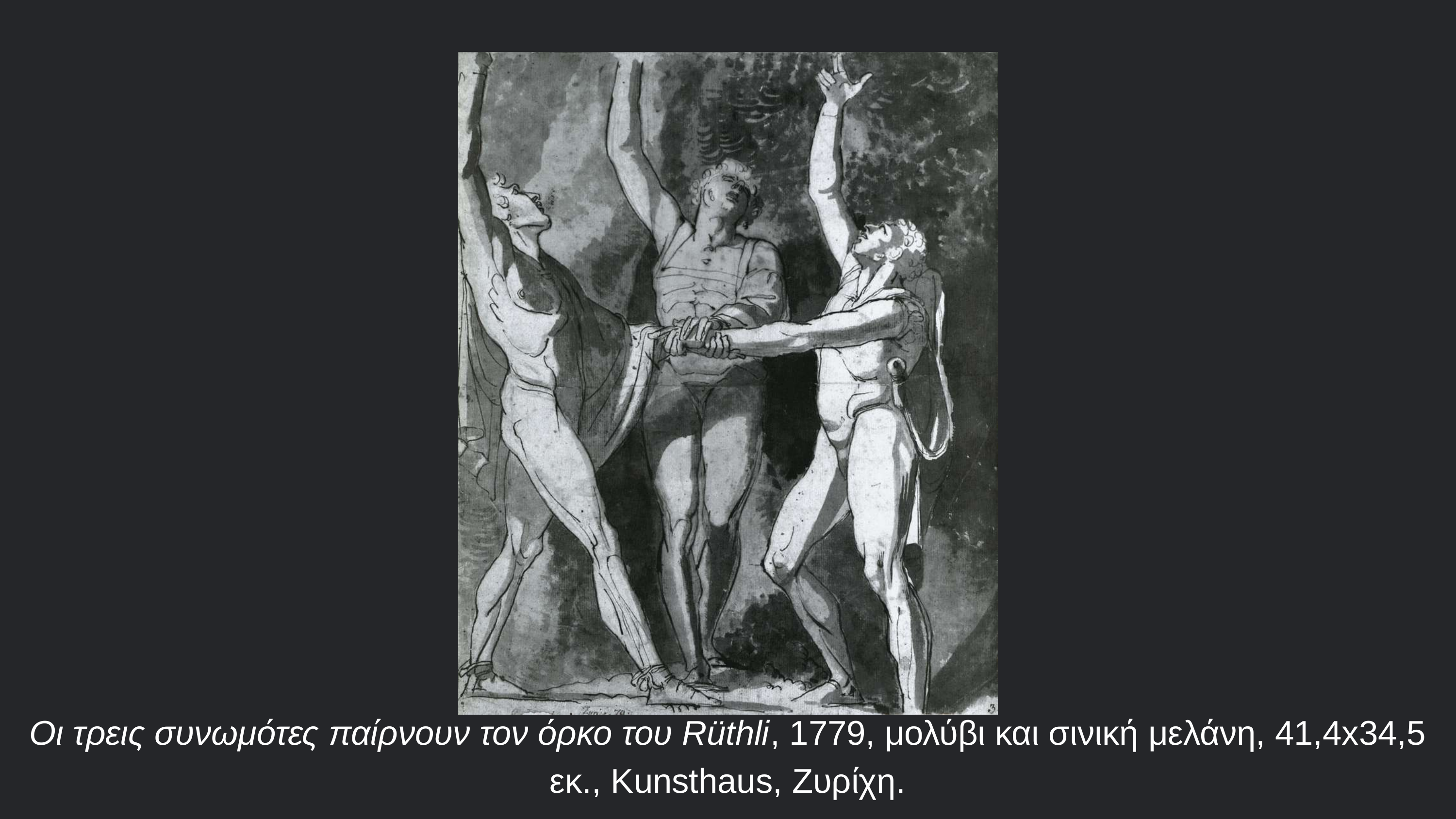

Οι τρεις συνωμότες παίρνουν τον όρκο του Rüthli, 1779, μολύβι και σινική μελάνη, 41,4x34,5 εκ., Kunsthaus, Ζυρίχη.